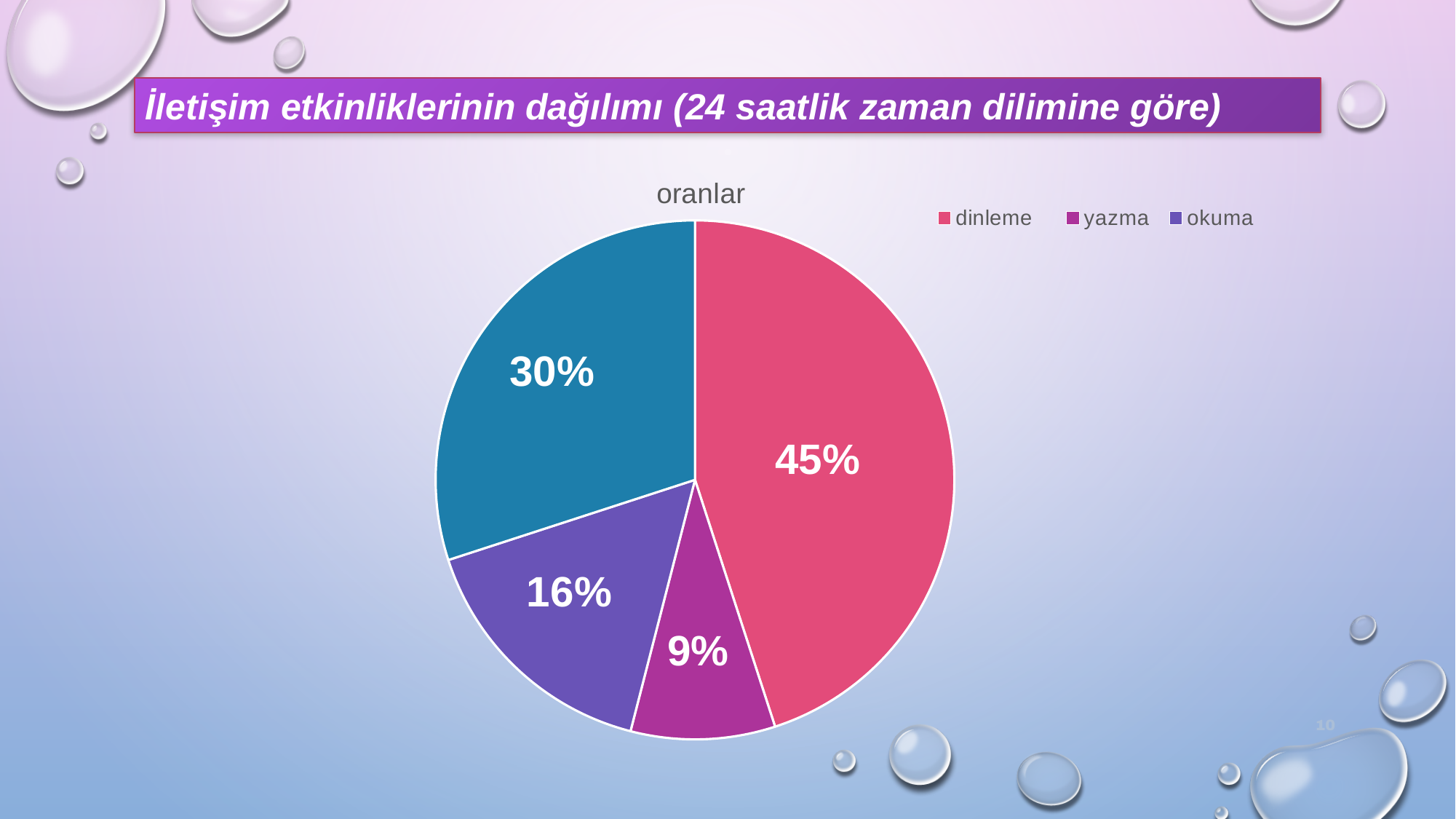

İletişim etkinliklerinin dağılımı (24 saatlik zaman dilimine göre)

### Chart:

| Category | oranlar  |
|---|---|
| dinleme | 0.45 |
| yazma | 0.09 |
| okuma | 0.16 |
| konuşma | 0.3 |
45%
10